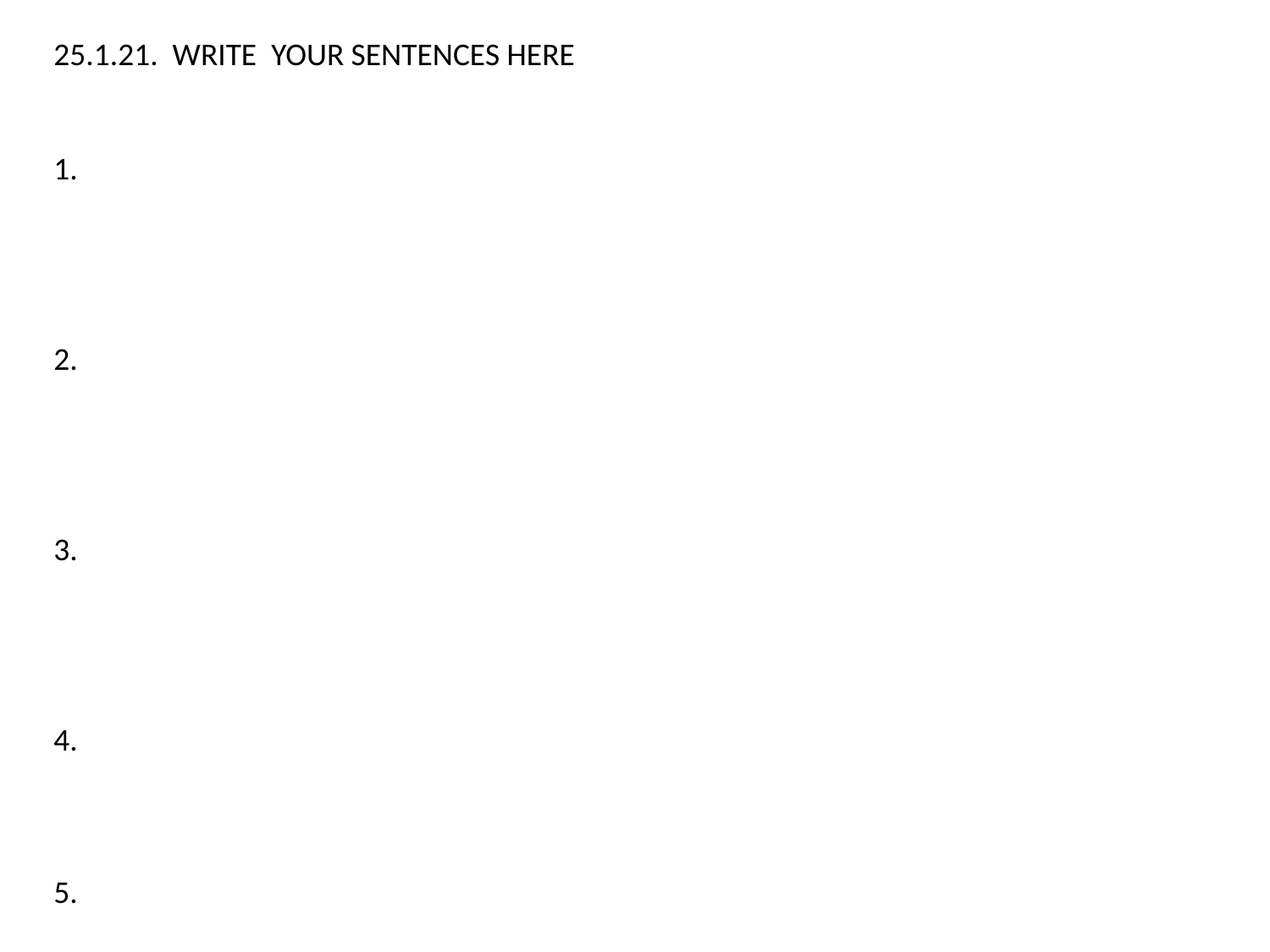

25.1.21.  WRITE  YOUR SENTENCES HERE

1.

2.

3.

4.

5.